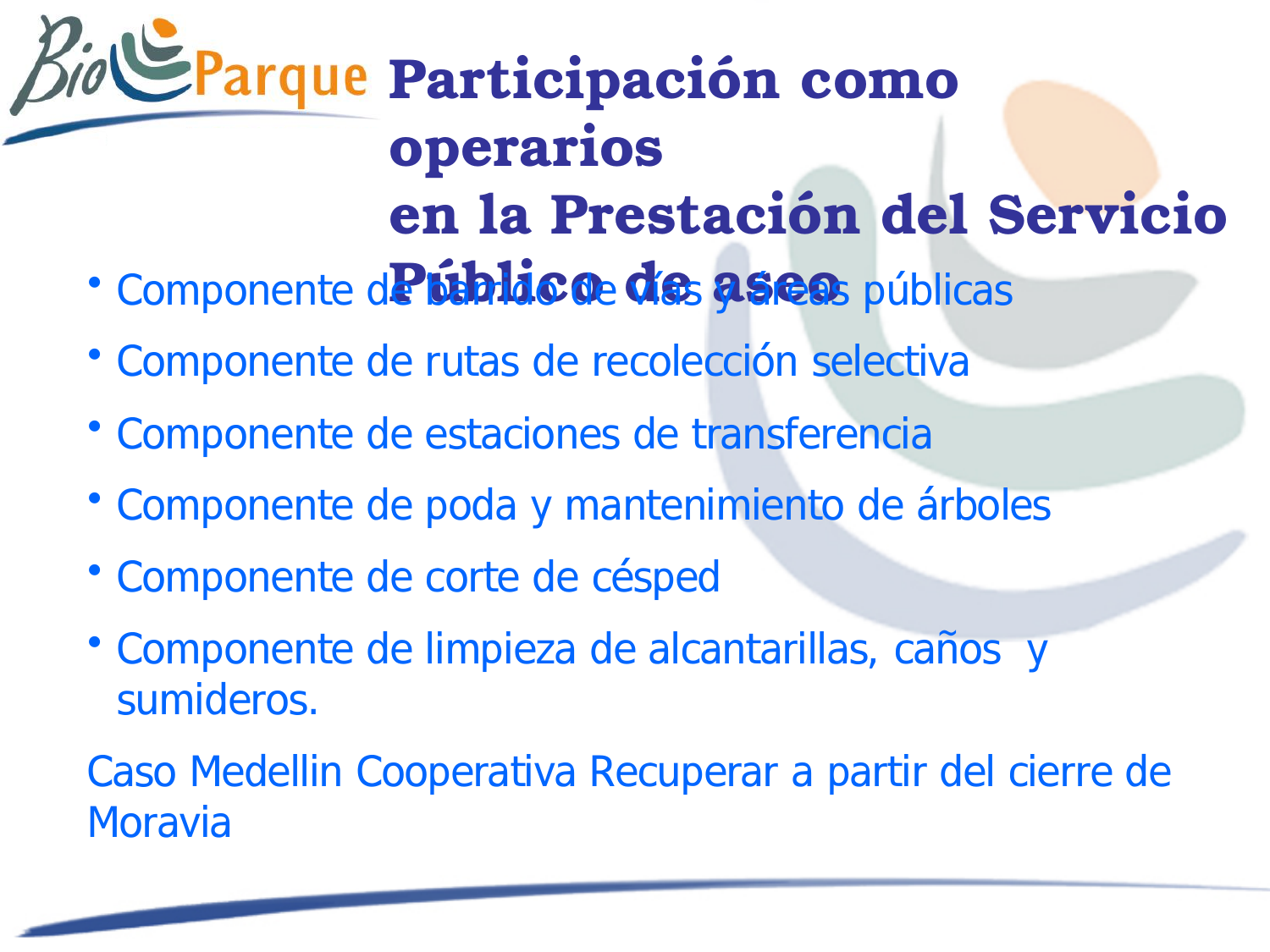

Participación como operarios
en la Prestación del Servicio
Público de aseo
Componente de barrido de vías y áreas públicas
Componente de rutas de recolección selectiva
Componente de estaciones de transferencia
Componente de poda y mantenimiento de árboles
Componente de corte de césped
Componente de limpieza de alcantarillas, caños  y sumideros.
Caso Medellin Cooperativa Recuperar a partir del cierre de Moravia